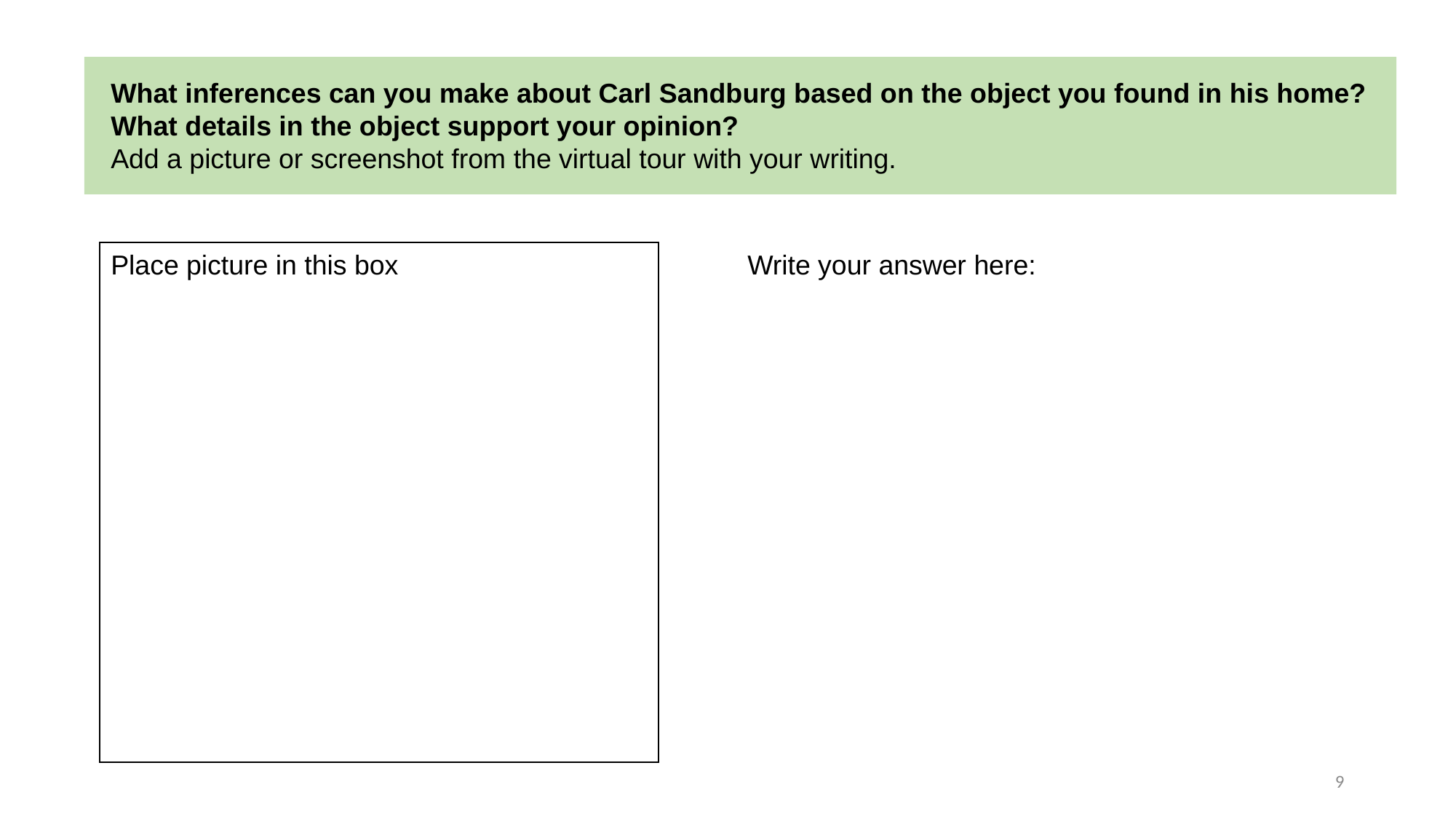

What inferences can you make about Carl Sandburg based on the object you found in his home?
What details in the object support your opinion?
Add a picture or screenshot from the virtual tour with your writing.

Place picture in this box
Write your answer here:
9